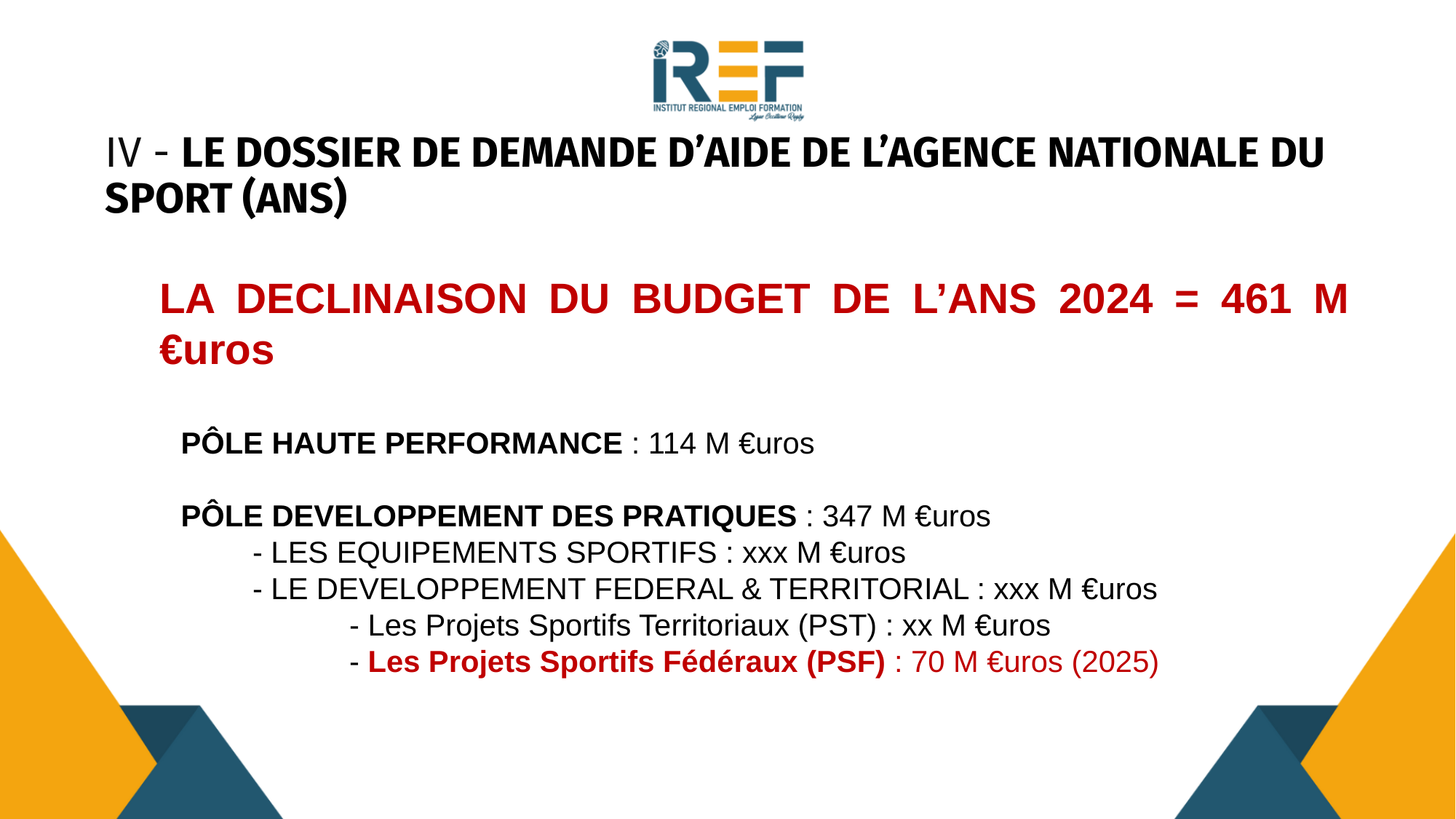

# IV - LE DOSSIER DE DEMANDE D’AIDE DE L’AGENCE NATIONALE DU SPORT (ANS)
LA DECLINAISON DU BUDGET DE L’ANS 2024 = 461 M €uros

PÔLE HAUTE PERFORMANCE : 114 M €uros

PÔLE DEVELOPPEMENT DES PRATIQUES : 347 M €uros
      - LES EQUIPEMENTS SPORTIFS : xxx M €uros
      - LE DEVELOPPEMENT FEDERAL & TERRITORIAL : xxx M €uros
               - Les Projets Sportifs Territoriaux (PST) : xx M €uros
               - Les Projets Sportifs Fédéraux (PSF) : 70 M €uros (2025)